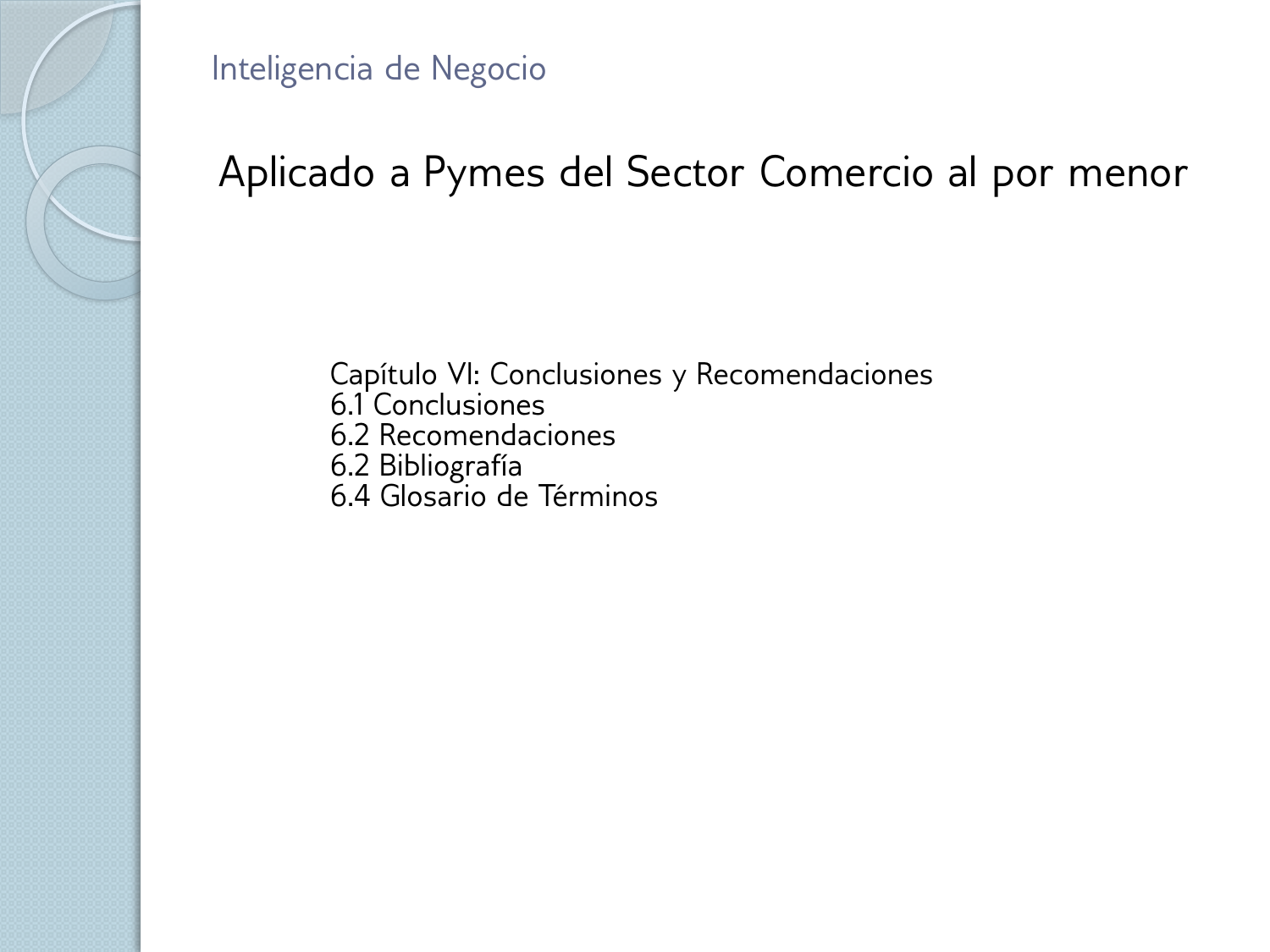

# Inteligencia de Negocio
Aplicado a Pymes del Sector Comercio al por menor

Capítulo VI: Conclusiones y Recomendaciones
6.1 Conclusiones
6.2 Recomendaciones
6.2 Bibliografía
6.4 Glosario de Términos